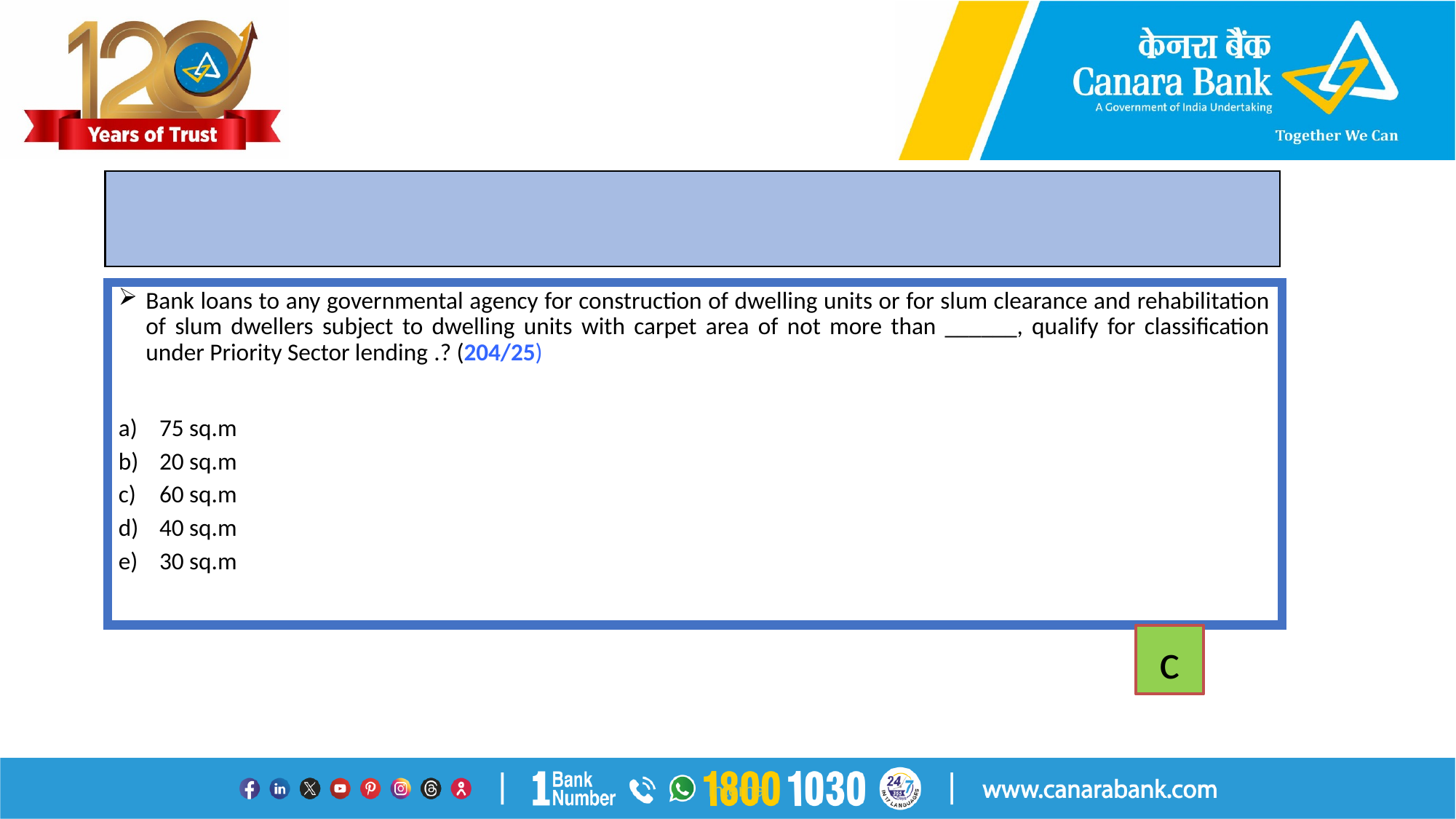

#
Bank loans to any governmental agency for construction of dwelling units or for slum clearance and rehabilitation of slum dwellers subject to dwelling units with carpet area of not more than ______, qualify for classification under Priority Sector lending .? (204/25)

75 sq.m
20 sq.m
60 sq.m
40 sq.m
30 sq.m
c
Internal